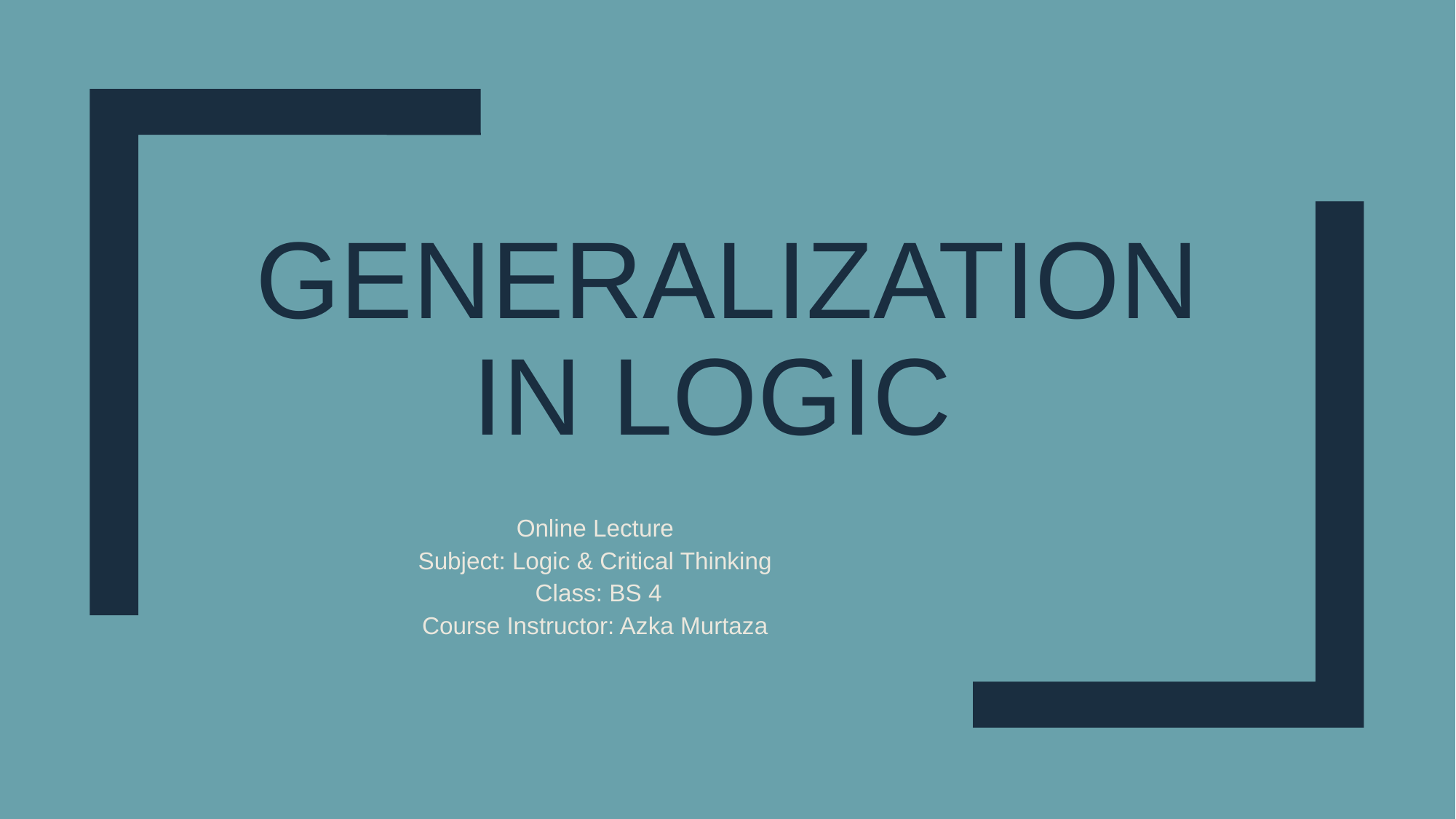

# Generalization in Logic
Online Lecture
Subject: Logic & Critical Thinking
Class: BS 4
Course Instructor: Azka Murtaza